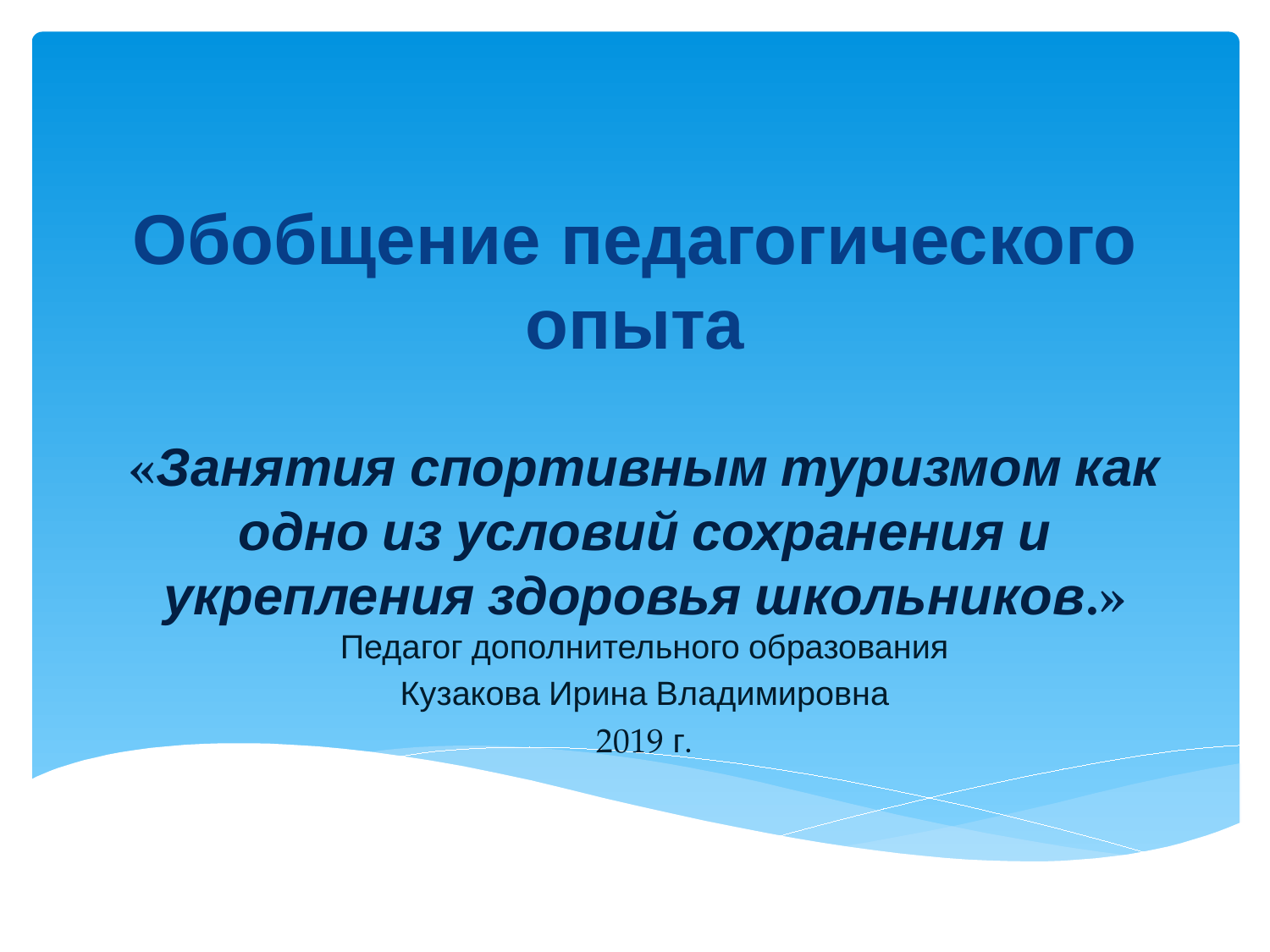

# Обобщение педагогического опыта
«Занятия спортивным туризмом как одно из условий сохранения и укрепления здоровья школьников.»
Педагог дополнительного образования
 Кузакова Ирина Владимировна
2019 г.